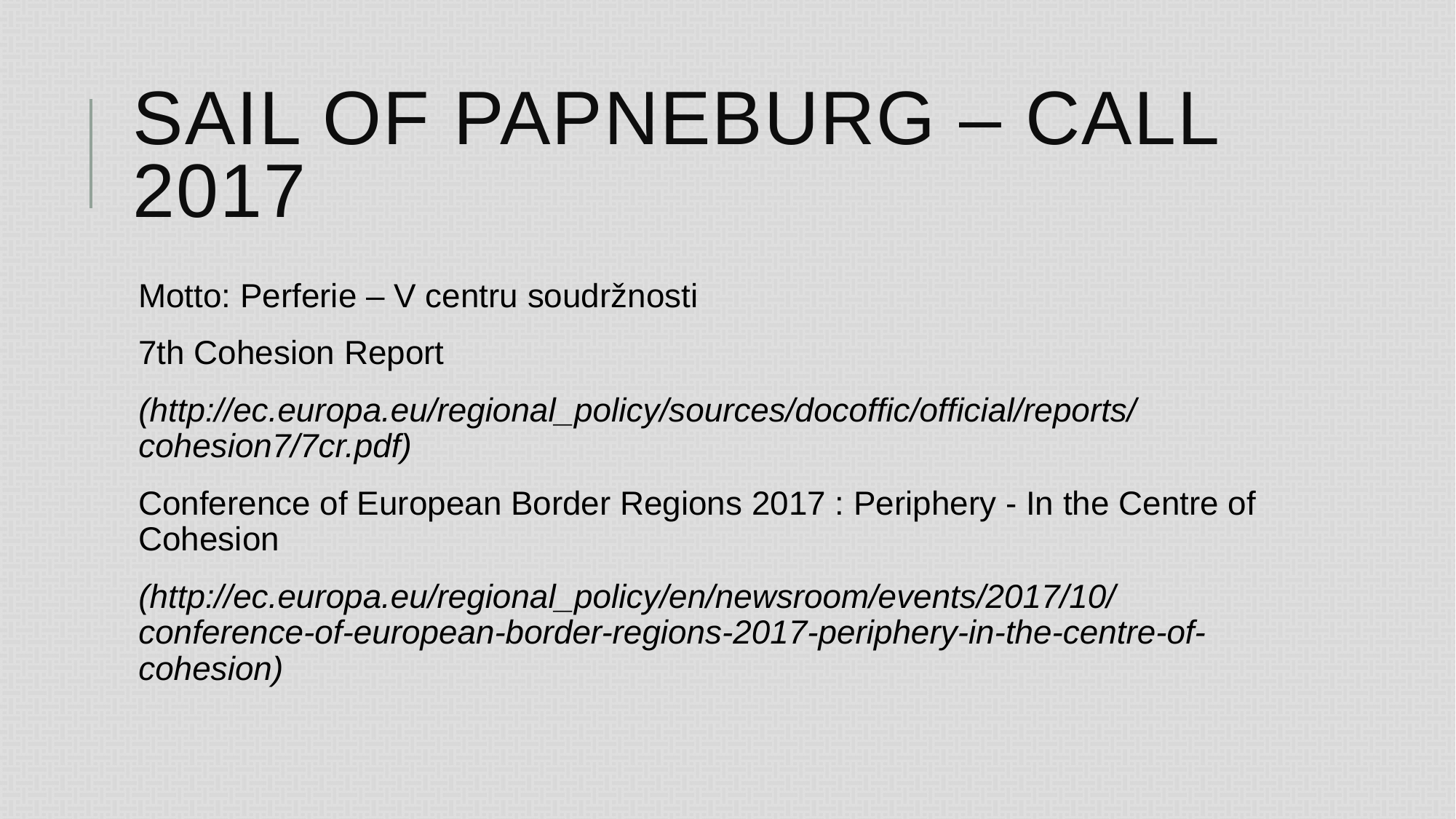

# Sail of papneburg – call 2017
Motto: Perferie – V centru soudržnosti
7th Cohesion Report
(http://ec.europa.eu/regional_policy/sources/docoffic/official/reports/cohesion7/7cr.pdf)
Conference of European Border Regions 2017 : Periphery - In the Centre of Cohesion
(http://ec.europa.eu/regional_policy/en/newsroom/events/2017/10/conference-of-european-border-regions-2017-periphery-in-the-centre-of-cohesion)